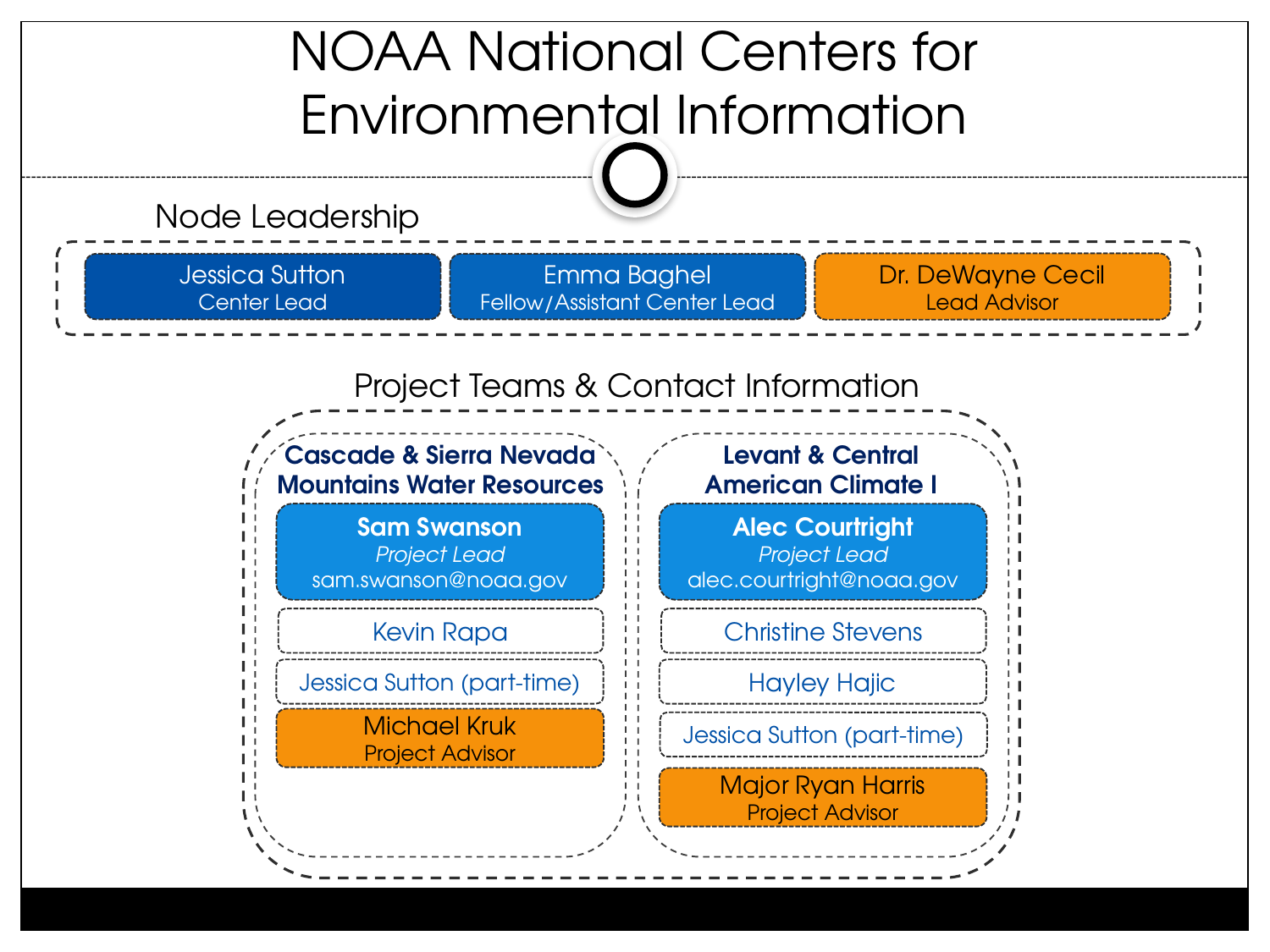

# NOAA National Centers for Environmental Information
Node Leadership

Dr. DeWayne Cecil
Lead Advisor
Jessica Sutton
Center Lead
Emma Baghel
Fellow/Assistant Center Lead
Project Teams & Contact Information

Cascade & Sierra Nevada Mountains Water Resources
Levant & Central
American Climate I
Sam Swanson
Project Lead
sam.swanson@noaa.gov
Alec Courtright
Project Lead
alec.courtright@noaa.gov
Kevin Rapa
Christine Stevens
Jessica Sutton (part-time)
Hayley Hajic
Michael Kruk
Project Advisor
Jessica Sutton (part-time)
Major Ryan Harris
Project Advisor